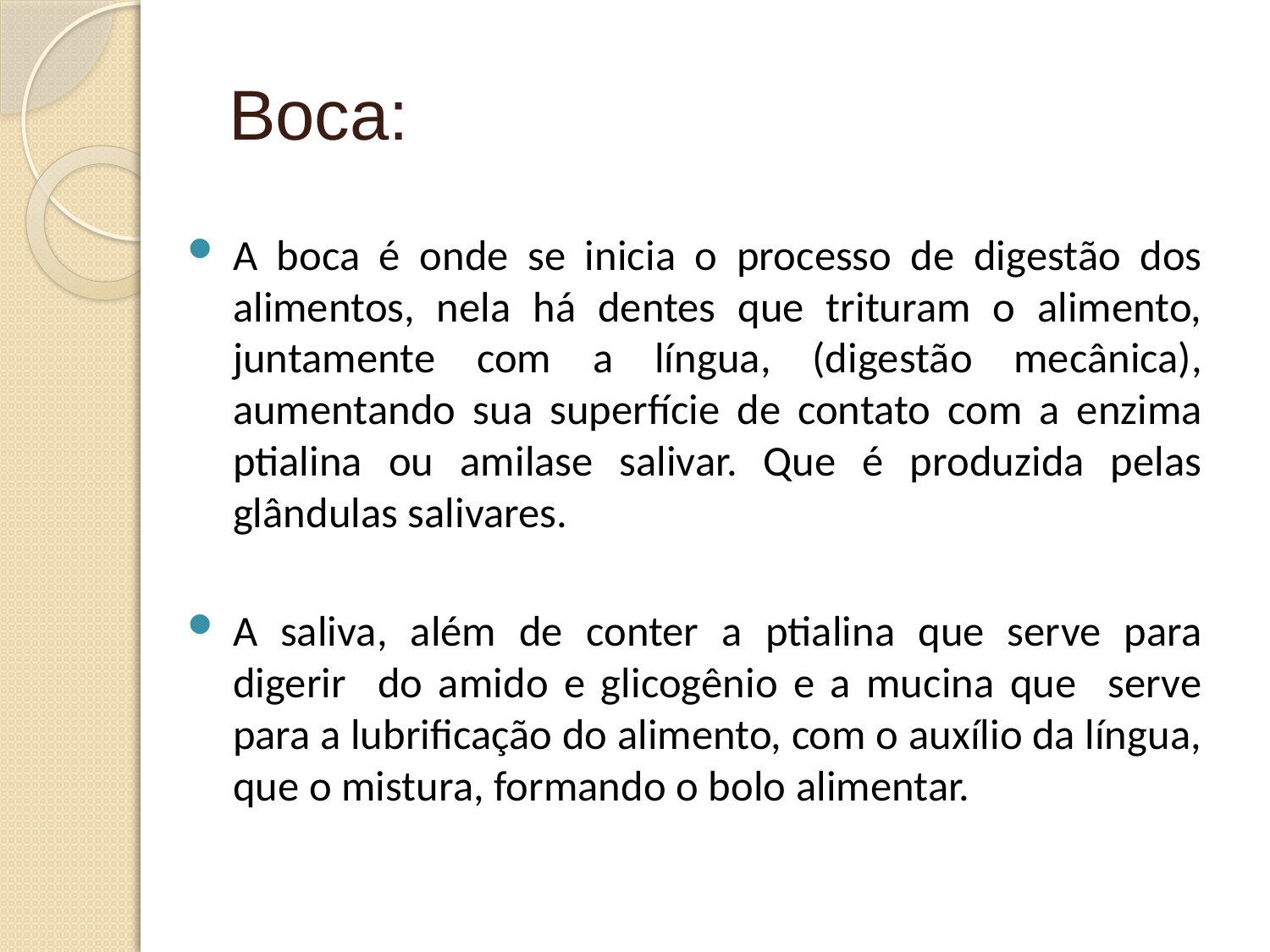

Boca:

A boca é onde se inicia o processo de digestão dos alimentos, nela há dentes que trituram o alimento, juntamente com a língua, (digestão mecânica), aumentando sua superfície de contato com a enzima ptialina ou amilase salivar. Que é produzida pelas glândulas salivares.

A saliva, além de conter a ptialina que serve para digerir  do amido e glicogênio e a mucina que  serve para a lubrificação do alimento, com o auxílio da língua, que o mistura, formando o bolo alimentar.